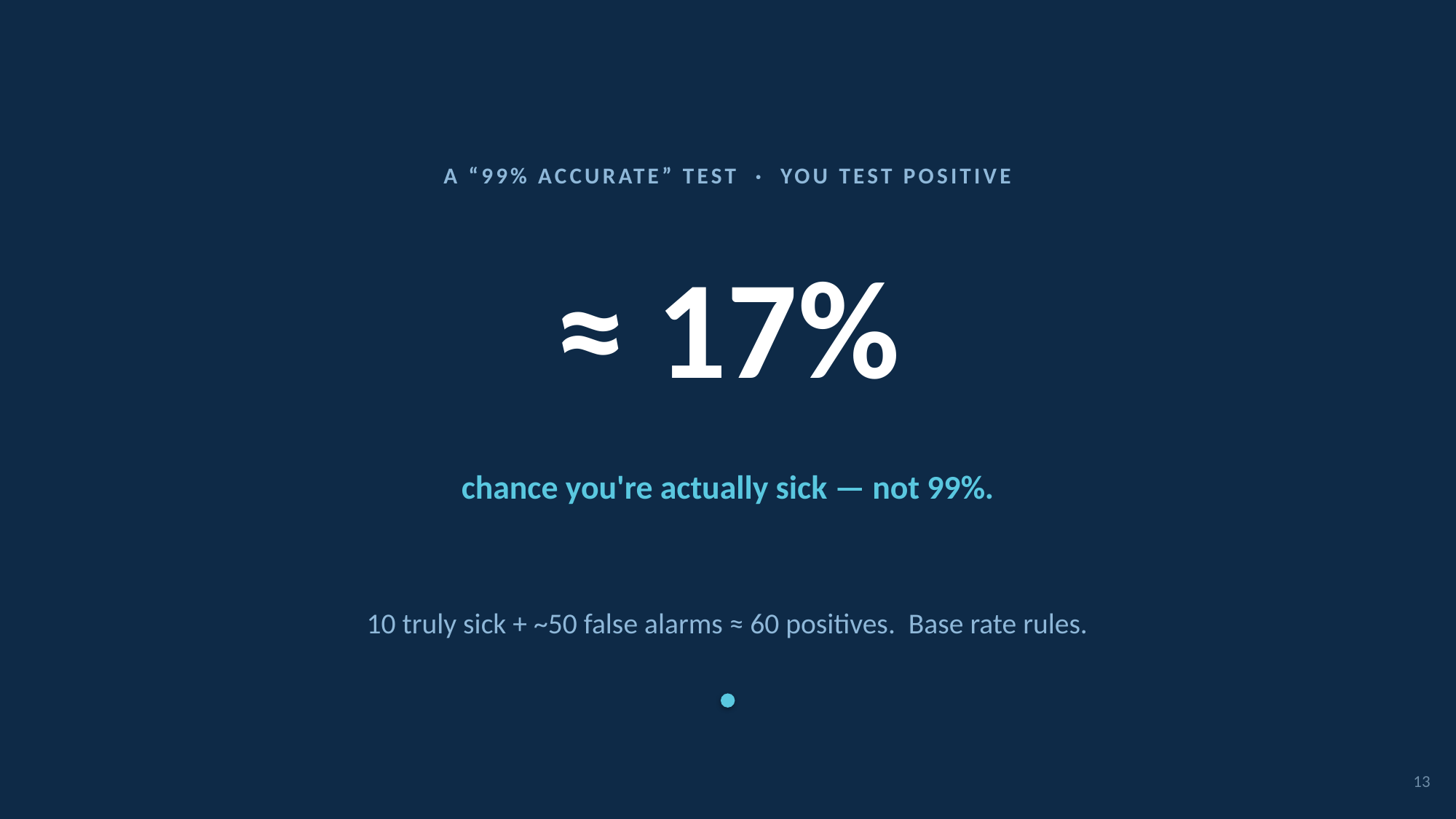

A “99% ACCURATE” TEST  ·  YOU TEST POSITIVE
≈ 17%
chance you're actually sick — not 99%.
10 truly sick + ~50 false alarms ≈ 60 positives.  Base rate rules.

13